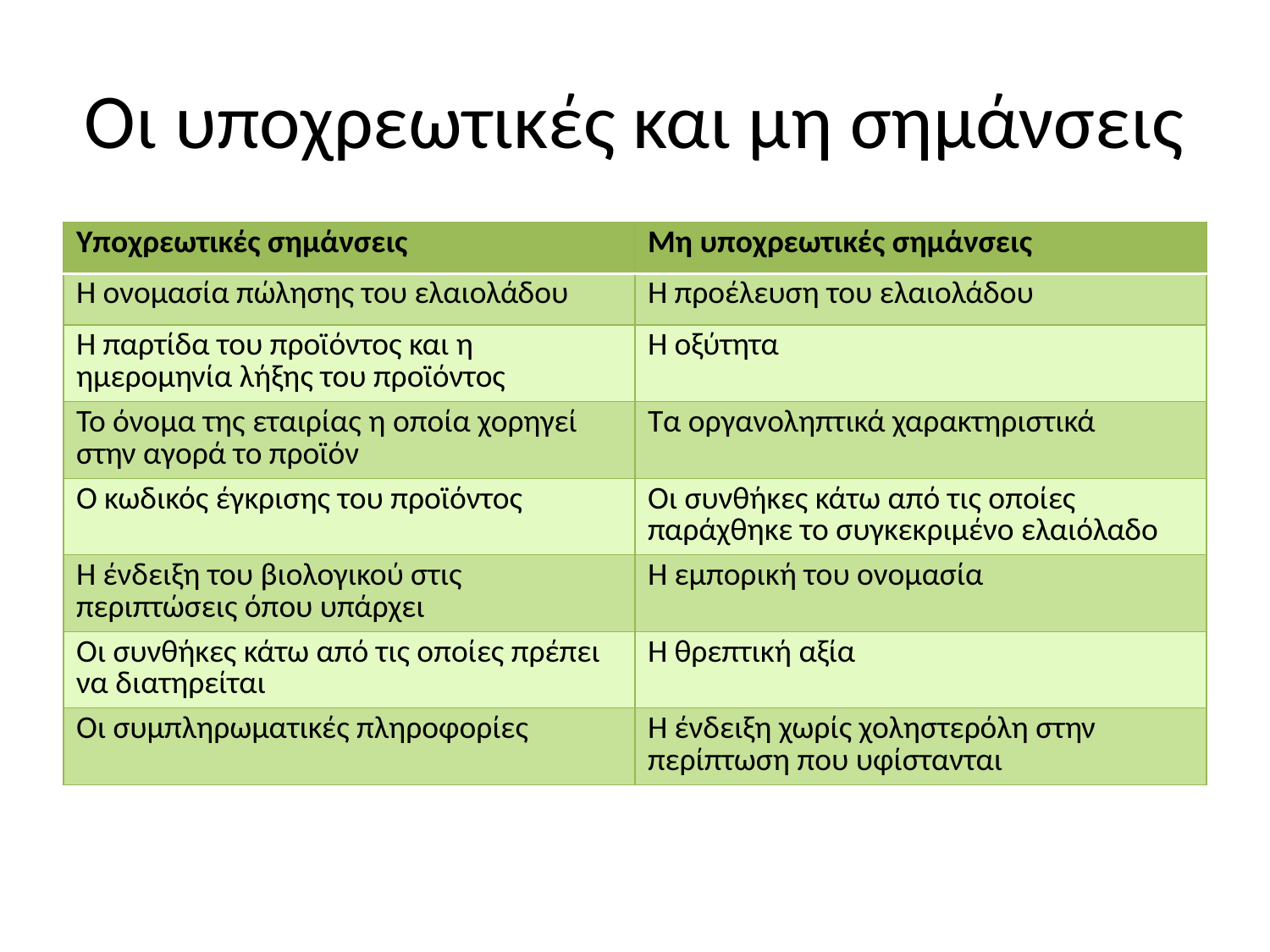

# Οι υποχρεωτικές και μη σημάνσεις
| Υποχρεωτικές σημάνσεις | Μη υποχρεωτικές σημάνσεις |
| --- | --- |
| Η ονομασία πώλησης του ελαιολάδου | Η προέλευση του ελαιολάδου |
| Η παρτίδα του προϊόντος και η ημερομηνία λήξης του προϊόντος | Η οξύτητα |
| Το όνομα της εταιρίας η οποία χορηγεί στην αγορά το προϊόν | Τα οργανοληπτικά χαρακτηριστικά |
| Ο κωδικός έγκρισης του προϊόντος | Οι συνθήκες κάτω από τις οποίες παράχθηκε το συγκεκριμένο ελαιόλαδο |
| Η ένδειξη του βιολογικού στις περιπτώσεις όπου υπάρχει | Η εμπορική του ονομασία |
| Οι συνθήκες κάτω από τις οποίες πρέπει να διατηρείται | Η θρεπτική αξία |
| Οι συμπληρωματικές πληροφορίες | Η ένδειξη χωρίς χοληστερόλη στην περίπτωση που υφίστανται |